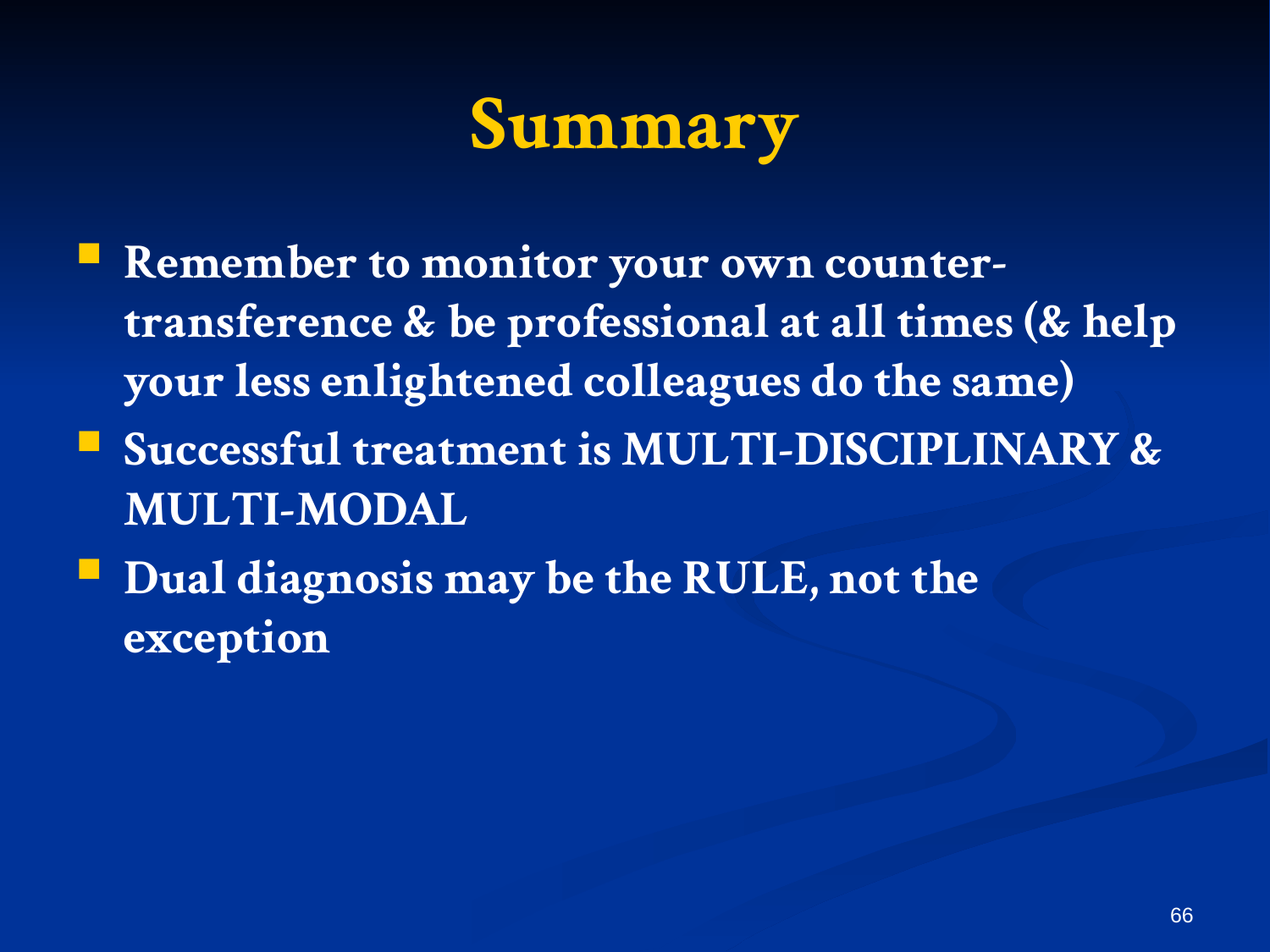

# Summary
Remember to monitor your own counter-transference & be professional at all times (& help your less enlightened colleagues do the same)
Successful treatment is MULTI-DISCIPLINARY & MULTI-MODAL
Dual diagnosis may be the RULE, not the exception
66